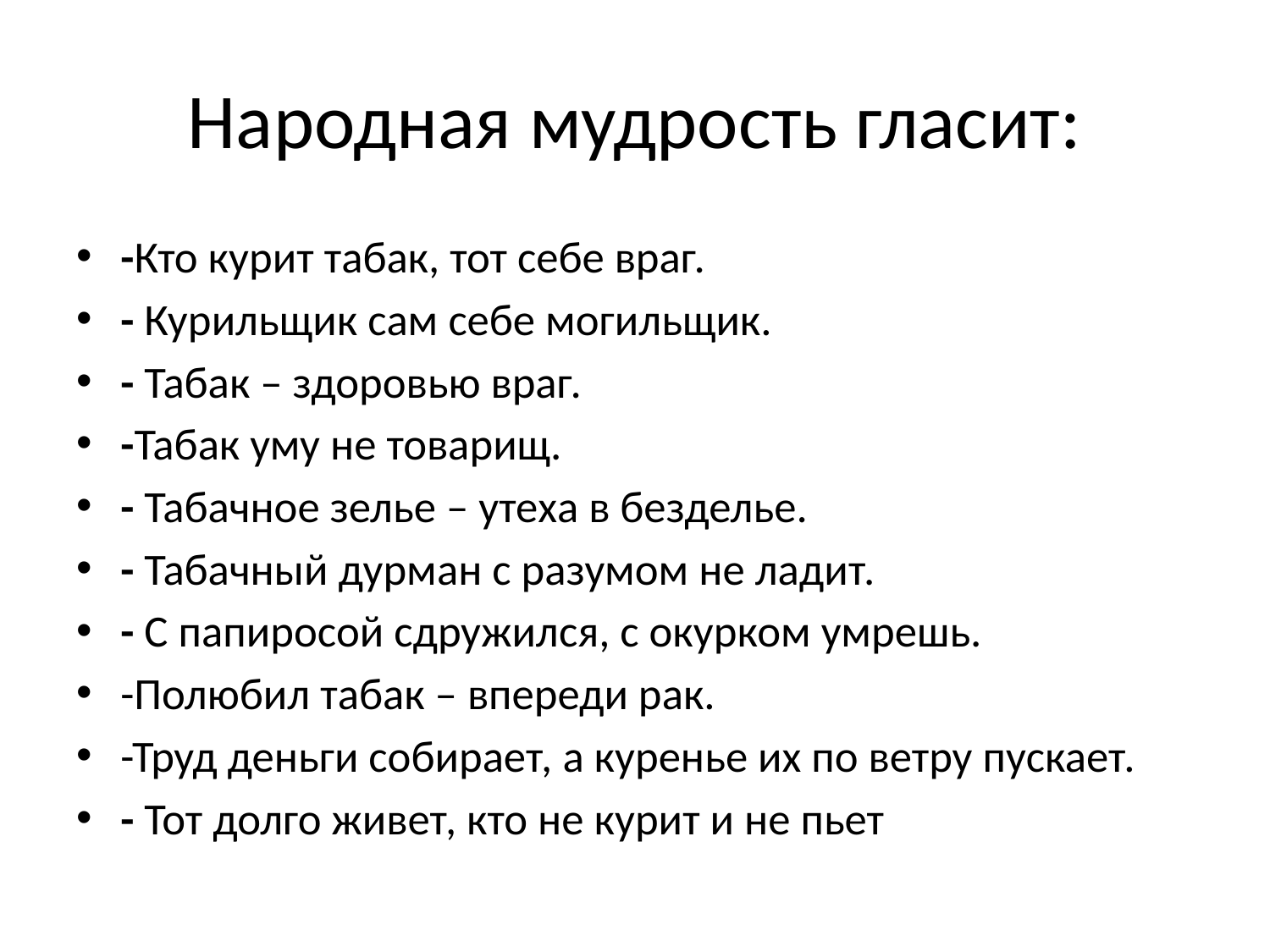

# Народная мудрость гласит:
-Кто курит табак, тот себе враг.
- Курильщик сам себе могильщик.
- Табак – здоровью враг.
-Табак уму не товарищ.
- Табачное зелье – утеха в безделье.
- Табачный дурман с разумом не ладит.
- С папиросой сдружился, с окурком умрешь.
-Полюбил табак – впереди рак.
-Труд деньги собирает, а куренье их по ветру пускает.
- Тот долго живет, кто не курит и не пьет